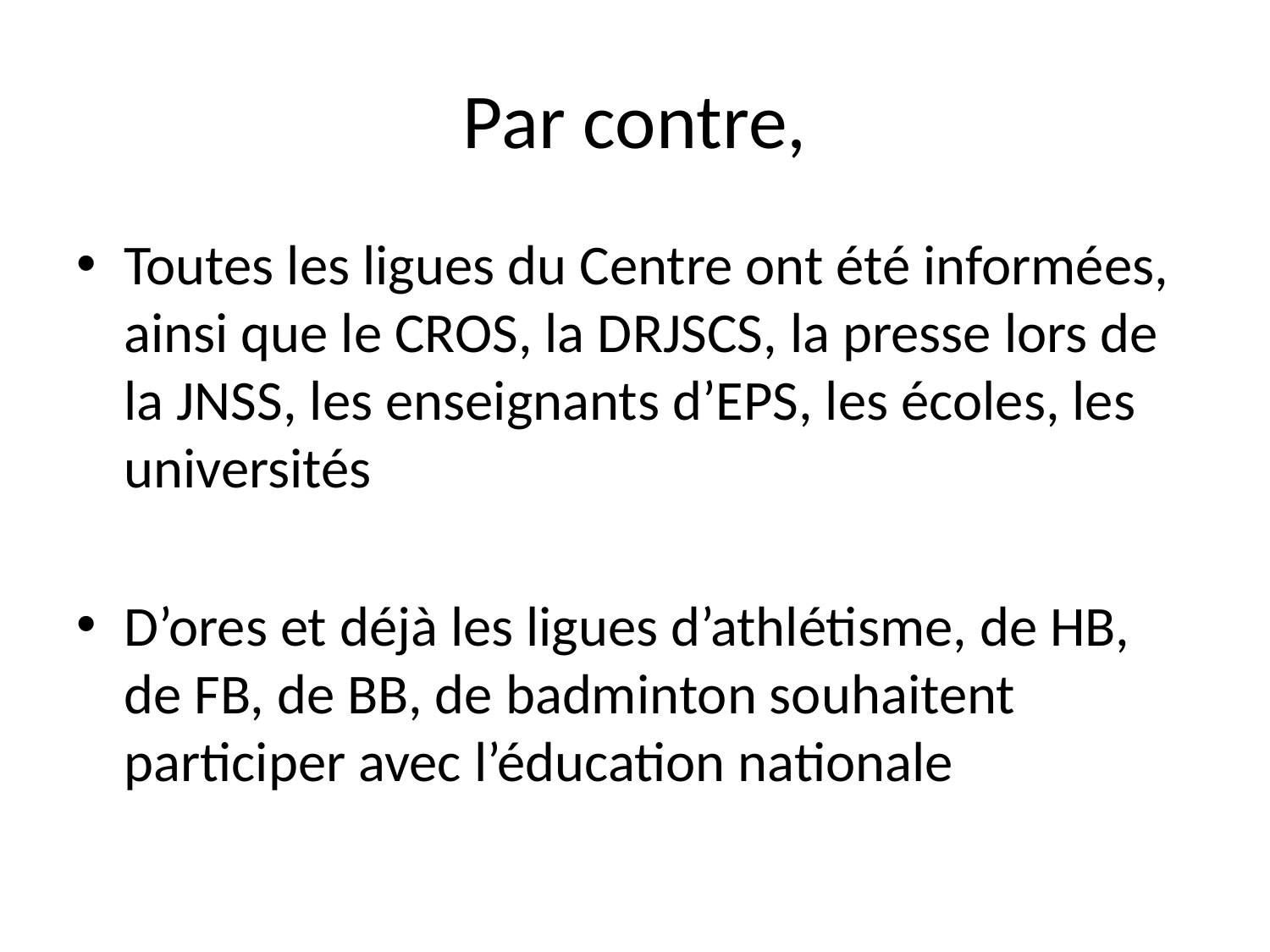

# Par contre,
Toutes les ligues du Centre ont été informées, ainsi que le CROS, la DRJSCS, la presse lors de la JNSS, les enseignants d’EPS, les écoles, les universités

D’ores et déjà les ligues d’athlétisme, de HB, de FB, de BB, de badminton souhaitent participer avec l’éducation nationale